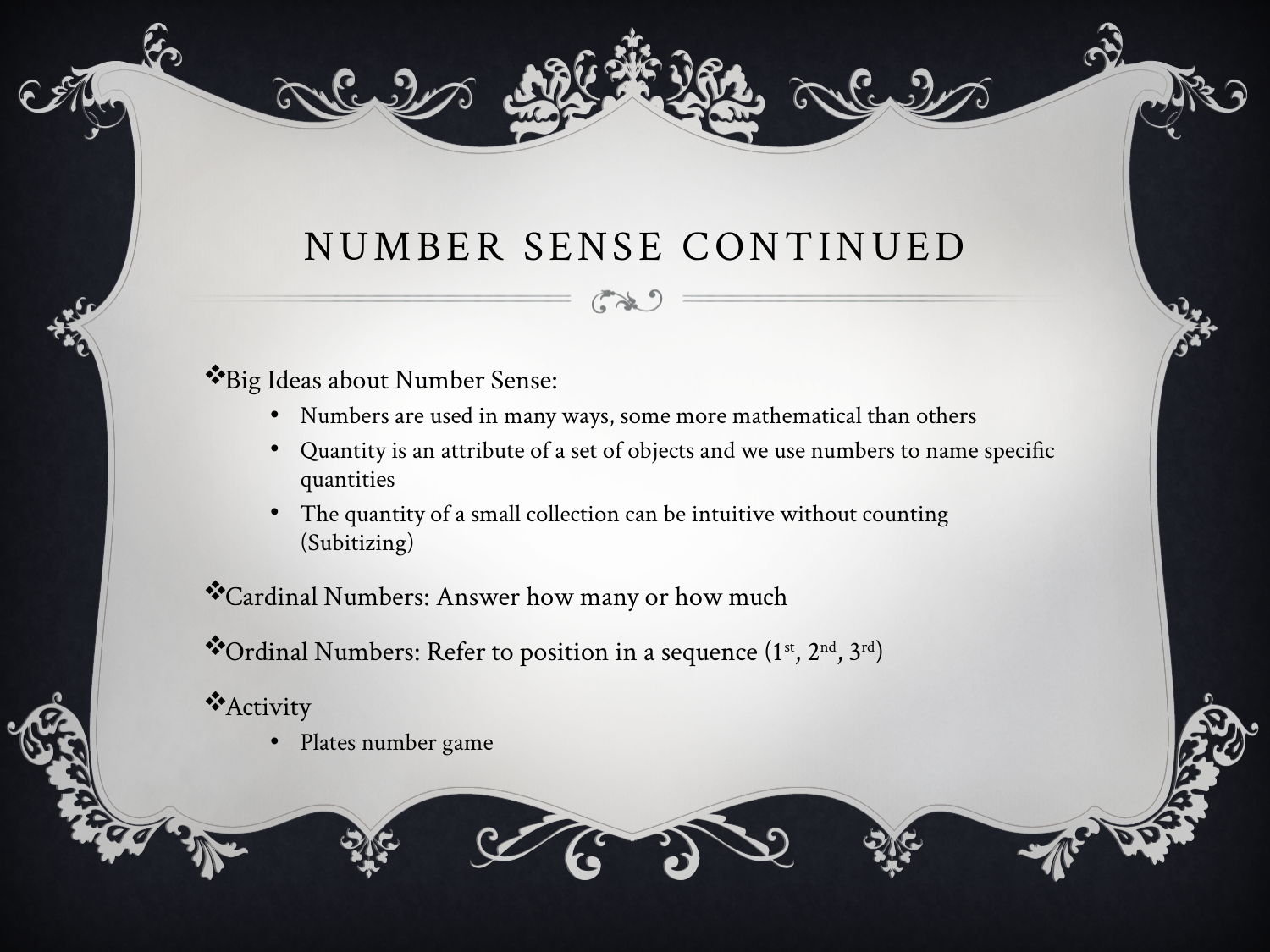

# Number Sense continued
Big Ideas about Number Sense:
Numbers are used in many ways, some more mathematical than others
Quantity is an attribute of a set of objects and we use numbers to name specific quantities
The quantity of a small collection can be intuitive without counting (Subitizing)
Cardinal Numbers: Answer how many or how much
Ordinal Numbers: Refer to position in a sequence (1st, 2nd, 3rd)
Activity
Plates number game